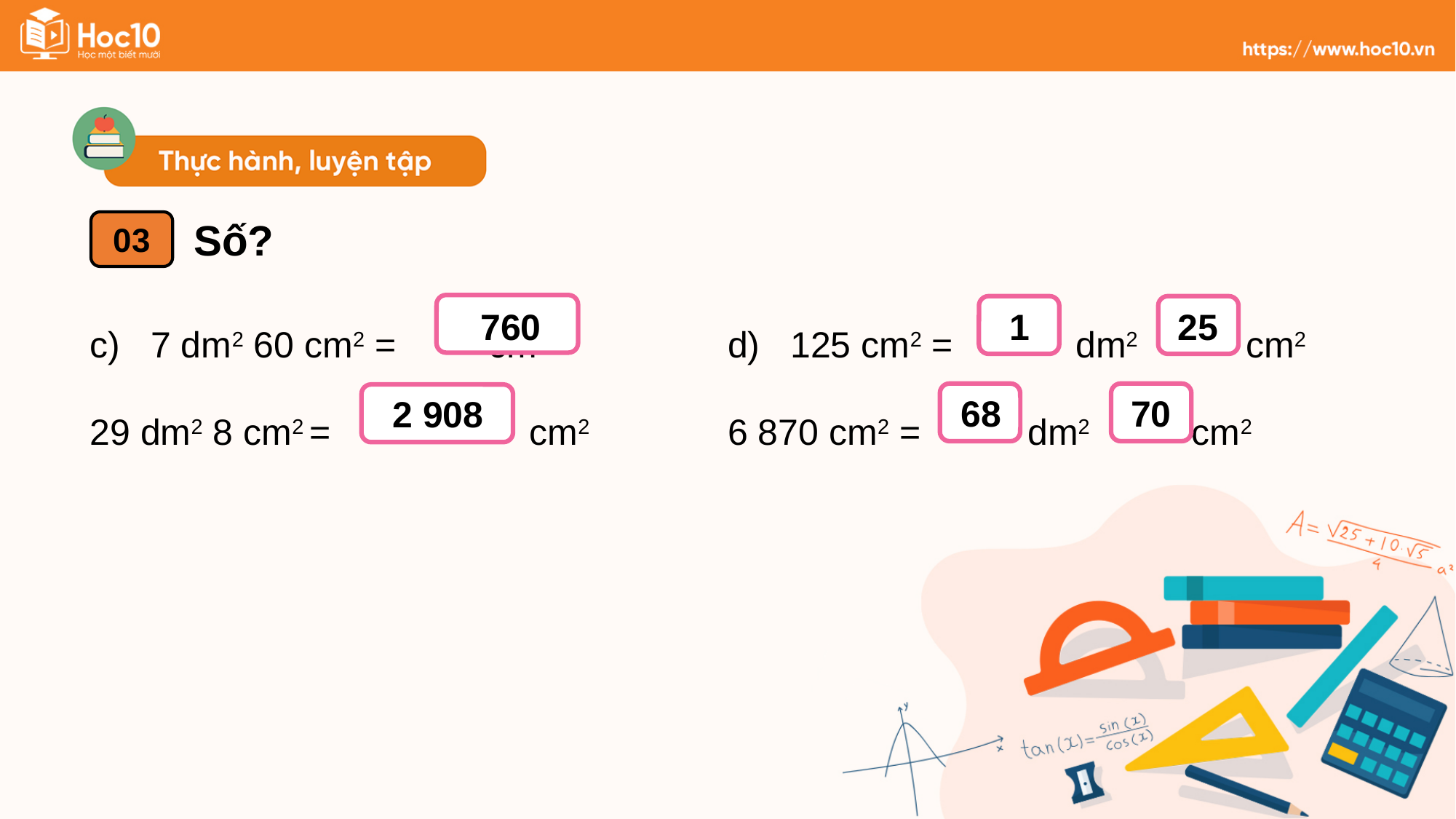

Số?
03
c)   7 dm2 60 cm2 =	       cm2
29 dm2 8 cm2 = 	           cm2
d)   125 cm2 =	  dm2	        cm2
6 870 cm2 = 	        dm2          cm2
?
?
?
760
1
25
?
?
?
68
70
2 908